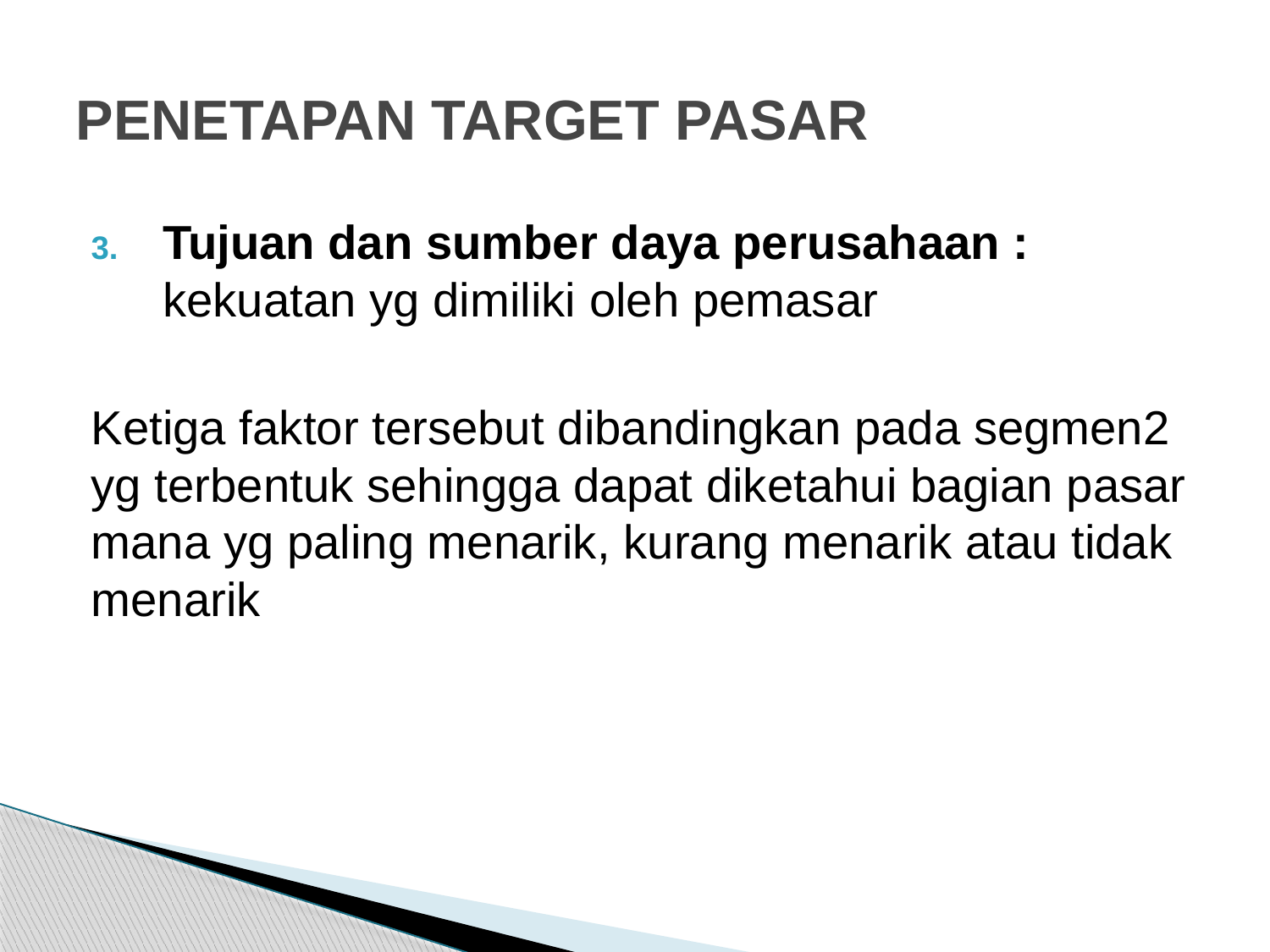

# PENETAPAN TARGET PASAR
Tujuan dan sumber daya perusahaan : kekuatan yg dimiliki oleh pemasar

Ketiga faktor tersebut dibandingkan pada segmen2 yg terbentuk sehingga dapat diketahui bagian pasar mana yg paling menarik, kurang menarik atau tidak menarik